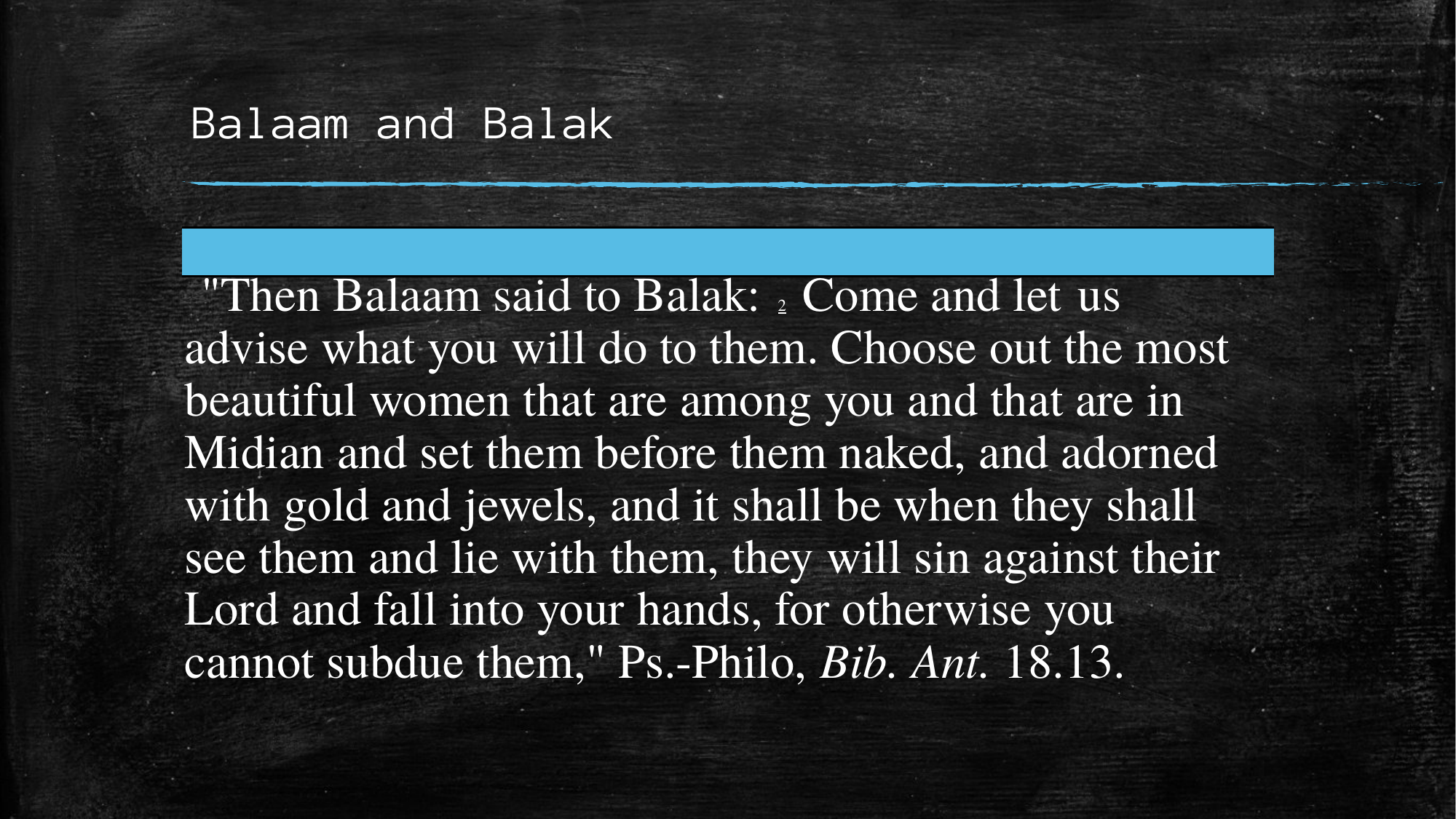

# Balaam and Balak
|  |
| --- |
 "Then Balaam said to Balak: 2 Come and let us advise what you will do to them. Choose out the most beautiful women that are among you and that are in Midian and set them before them naked, and adorned with gold and jewels, and it shall be when they shall see them and lie with them, they will sin against their Lord and fall into your hands, for otherwise you cannot subdue them," Ps.-Philo, Bib. Ant. 18.13.